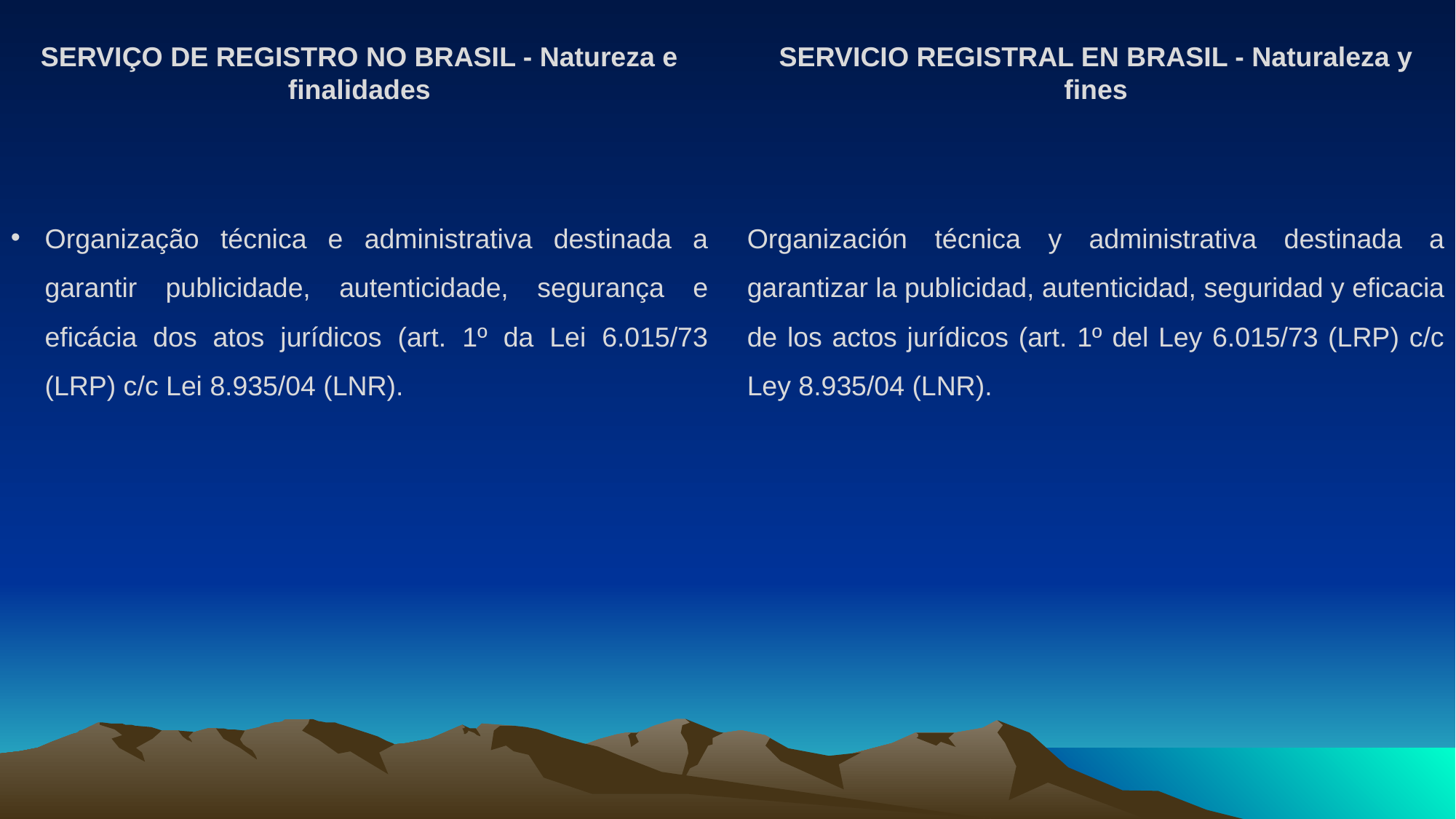

SERVIÇO DE REGISTRO NO BRASIL - Natureza e finalidades
SERVICIO REGISTRAL EN BRASIL - Naturaleza y fines
Organização técnica e administrativa destinada a garantir publicidade, autenticidade, segurança e eficácia dos atos jurídicos (art. 1º da Lei 6.015/73 (LRP) c/c Lei 8.935/04 (LNR).
Organización técnica y administrativa destinada a garantizar la publicidad, autenticidad, seguridad y eficacia de los actos jurídicos (art. 1º del Ley 6.015/73 (LRP) c/c Ley 8.935/04 (LNR).